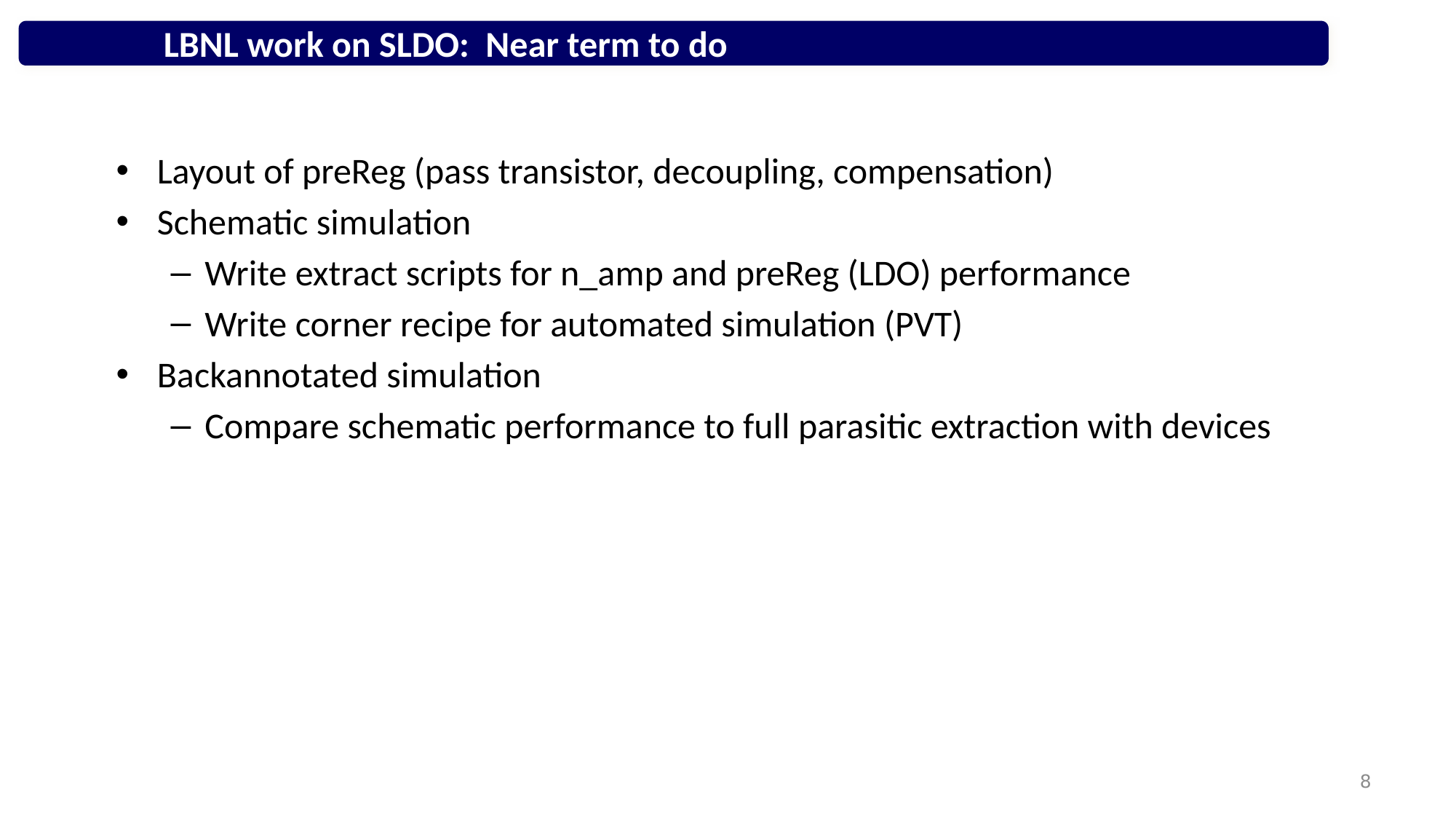

LBNL work on SLDO:  Near term to do
Layout of preReg (pass transistor, decoupling, compensation)
Schematic simulation
Write extract scripts for n_amp and preReg (LDO) performance
Write corner recipe for automated simulation (PVT)
Backannotated simulation
Compare schematic performance to full parasitic extraction with devices

8